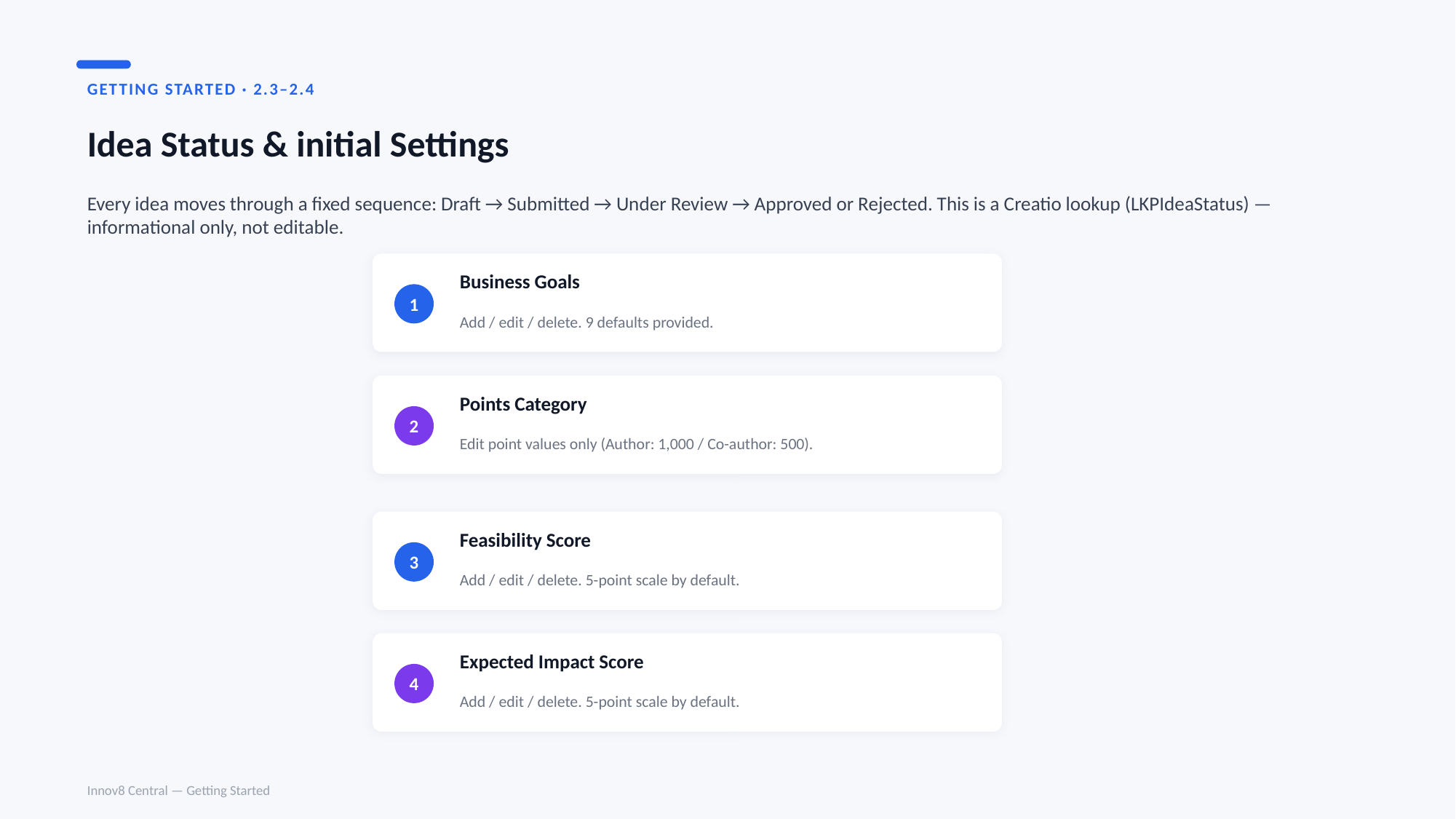

GETTING STARTED · 2.3–2.4
Idea Status & initial Settings
Every idea moves through a fixed sequence: Draft → Submitted → Under Review → Approved or Rejected. This is a Creatio lookup (LKPIdeaStatus) — informational only, not editable.

Business Goals

1
Add / edit / delete. 9 defaults provided.

Points Category

2
Edit point values only (Author: 1,000 / Co-author: 500).

Feasibility Score

3
Add / edit / delete. 5-point scale by default.

Expected Impact Score

4
Add / edit / delete. 5-point scale by default.
Innov8 Central — Getting Started